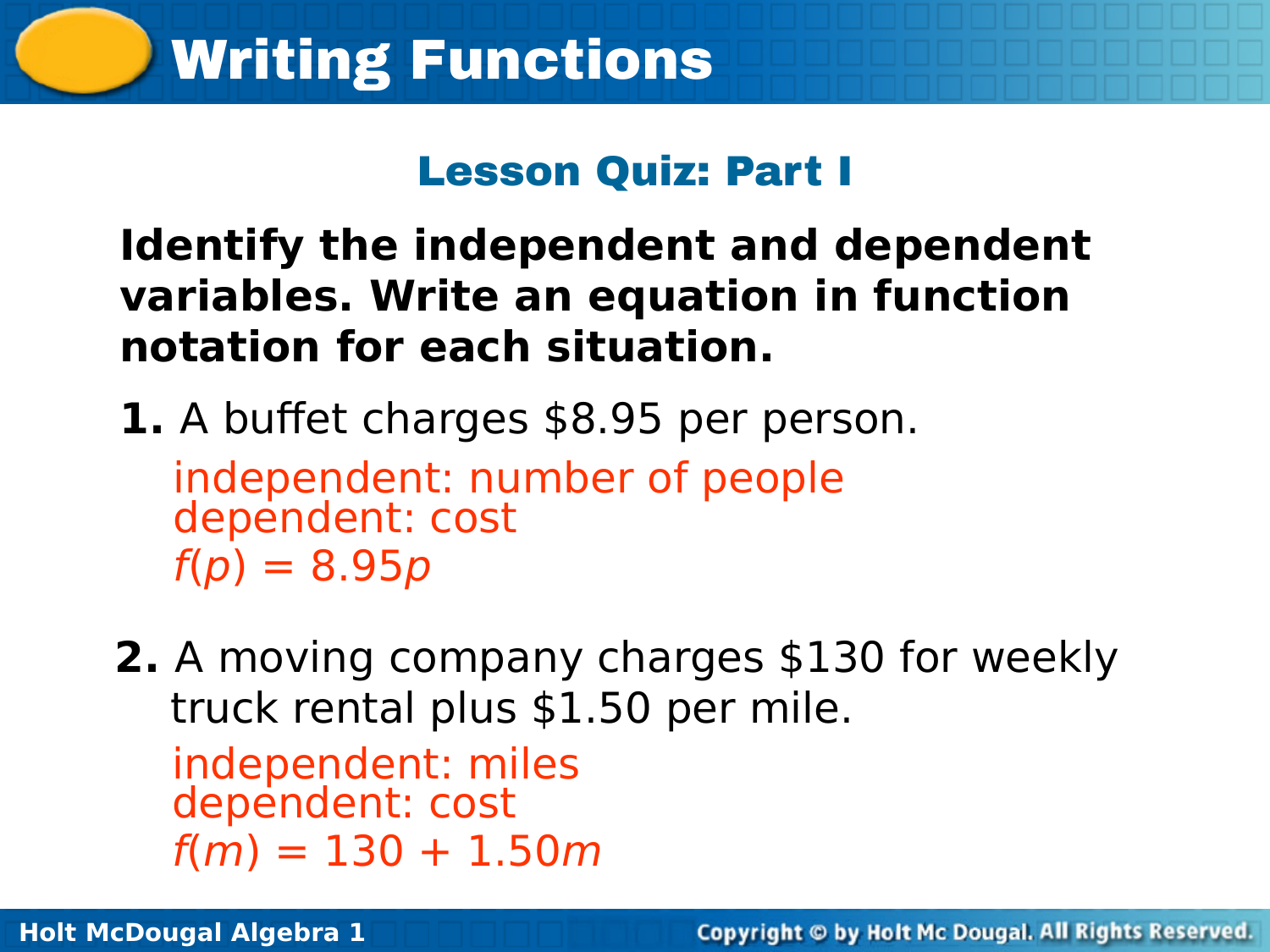

Lesson Quiz: Part I
Identify the independent and dependent variables. Write an equation in function notation for each situation.

1. A buffet charges $8.95 per person.
independent: number of people
dependent: cost
f(p) = 8.95p
2. A moving company charges $130 for weekly truck rental plus $1.50 per mile.
independent: miles
dependent: cost
f(m) = 130 + 1.50m